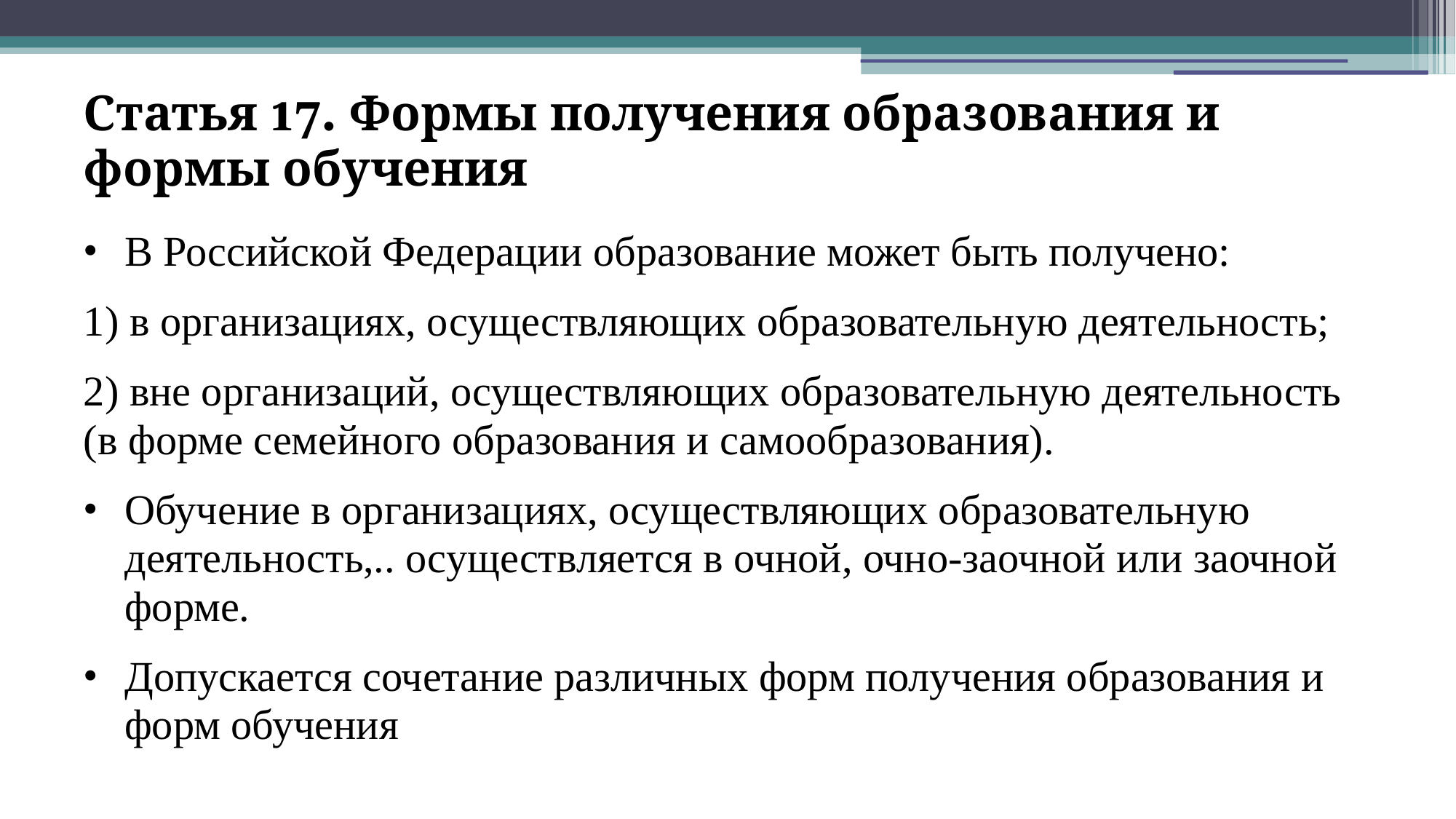

# Статья 17. Формы получения образования и формы обучения
В Российской Федерации образование может быть получено:
1) в организациях, осуществляющих образовательную деятельность;
2) вне организаций, осуществляющих образовательную деятельность (в форме семейного образования и самообразования).
Обучение в организациях, осуществляющих образовательную деятельность,.. осуществляется в очной, очно-заочной или заочной форме.
Допускается сочетание различных форм получения образования и форм обучения